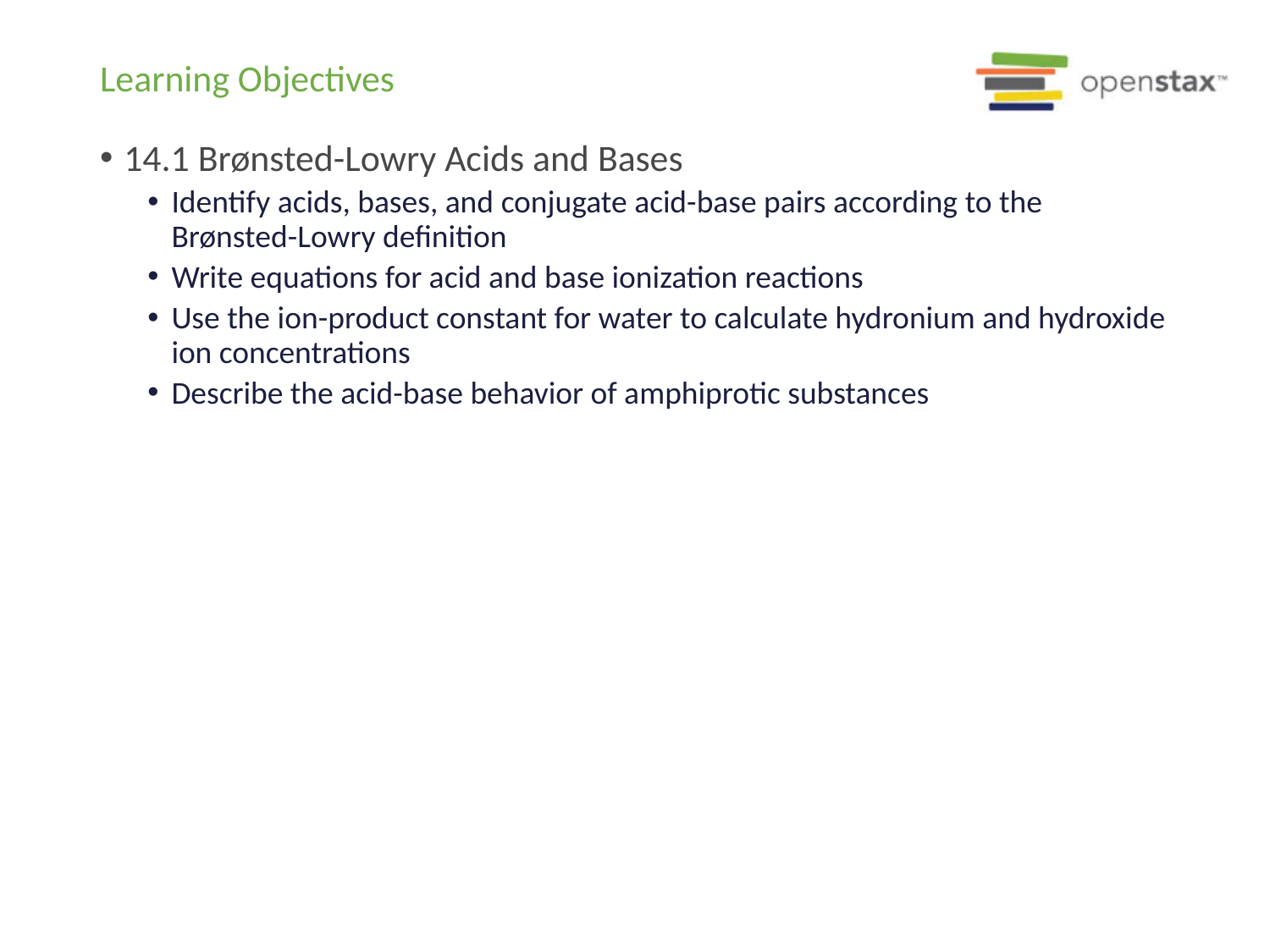

# Learning Objectives
14.1 Brønsted-Lowry Acids and Bases
Identify acids, bases, and conjugate acid-base pairs according to the Brønsted-Lowry definition
Write equations for acid and base ionization reactions
Use the ion-product constant for water to calculate hydronium and hydroxide ion concentrations
Describe the acid-base behavior of amphiprotic substances